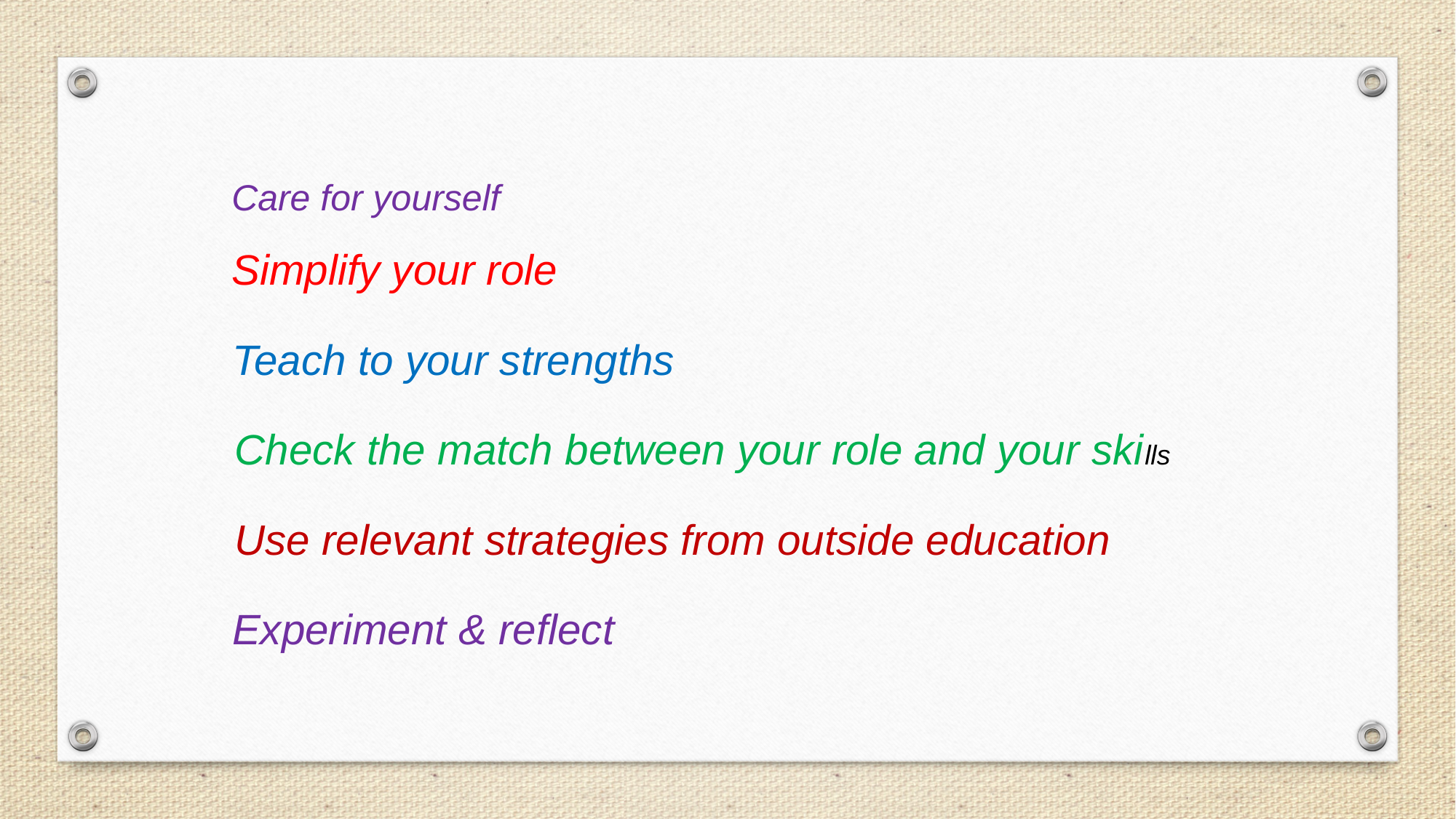

Care for yourself
Simplify your role
Teach to your strengths
Check the match between your role and your skills
Use relevant strategies from outside education
Experiment & reflect